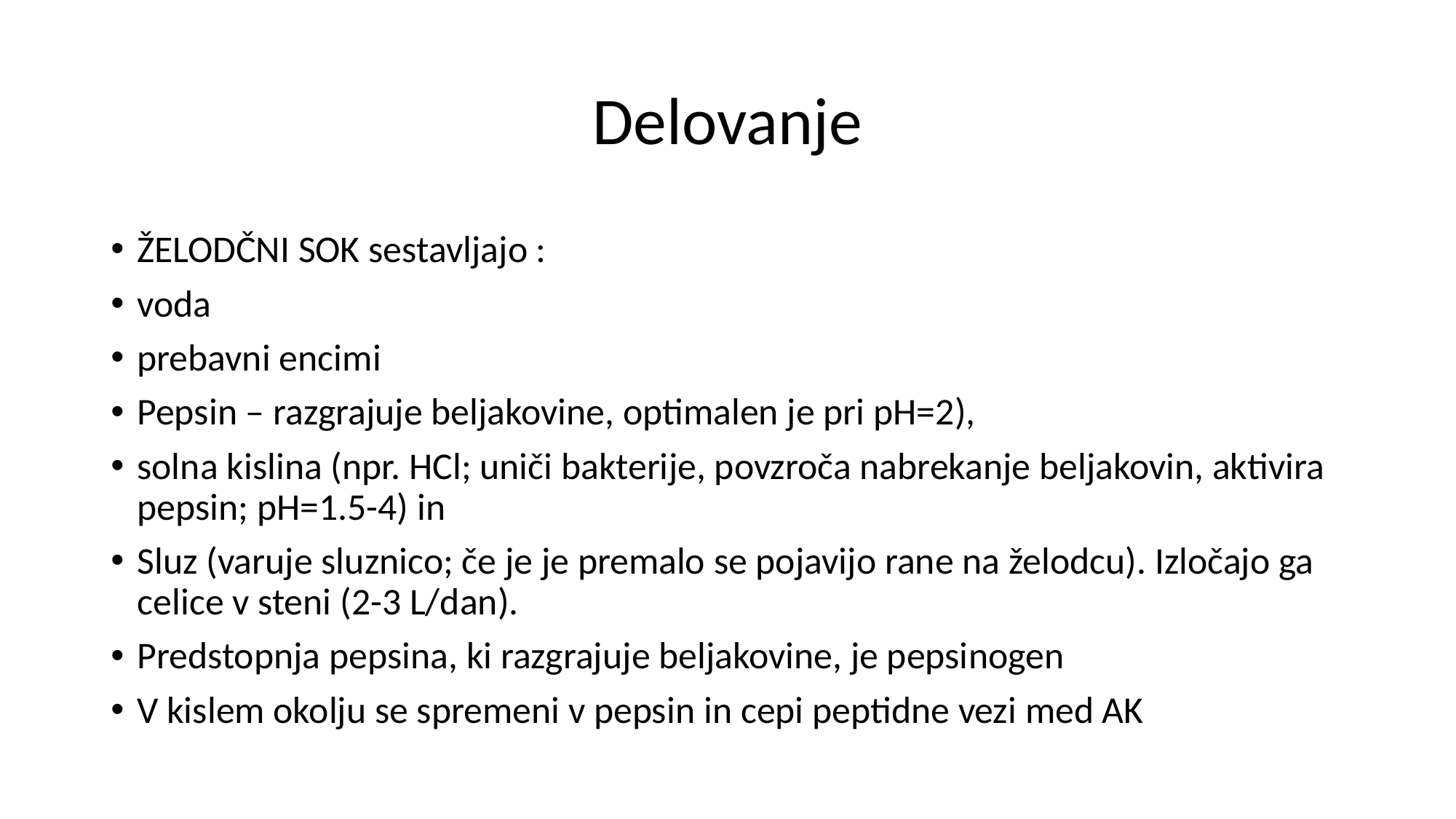

# Delovanje
ŽELODČNI SOK sestavljajo :
voda
prebavni encimi
Pepsin – razgrajuje beljakovine, optimalen je pri pH=2),
solna kislina (npr. HCl; uniči bakterije, povzroča nabrekanje beljakovin, aktivira pepsin; pH=1.5-4) in
Sluz (varuje sluznico; če je je premalo se pojavijo rane na želodcu). Izločajo ga celice v steni (2-3 L/dan).
Predstopnja pepsina, ki razgrajuje beljakovine, je pepsinogen
V kislem okolju se spremeni v pepsin in cepi peptidne vezi med AK